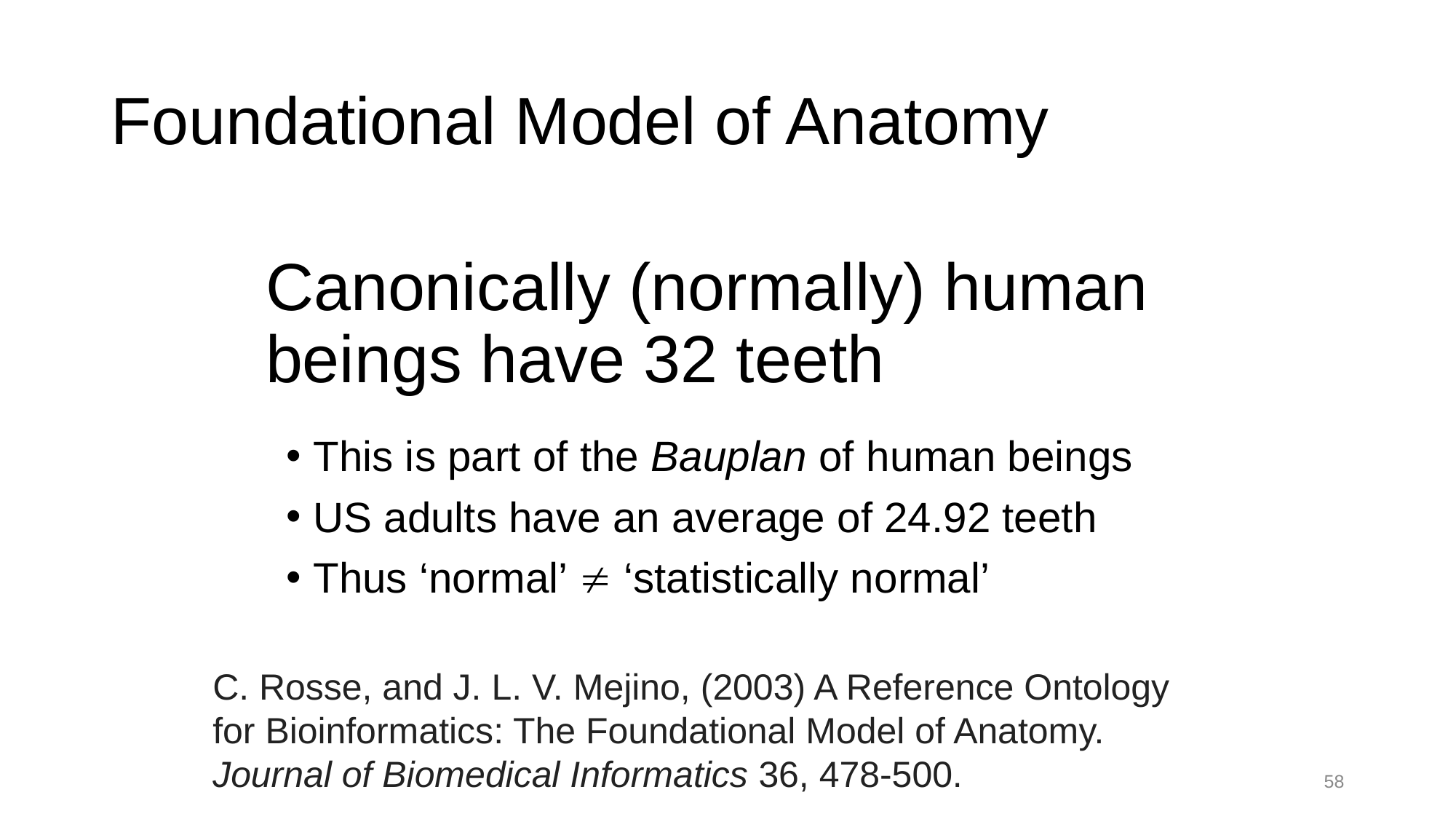

# Foundational Model of Anatomy
Canonically (normally) human beings have 32 teeth
This is part of the Bauplan of human beings
US adults have an average of 24.92 teeth
Thus ‘normal’ ≠ ‘statistically normal’

C. Rosse, and J. L. V. Mejino, (2003) A Reference Ontology for Bioinformatics: The Foundational Model of Anatomy. Journal of Biomedical Informatics 36, 478-500.
58